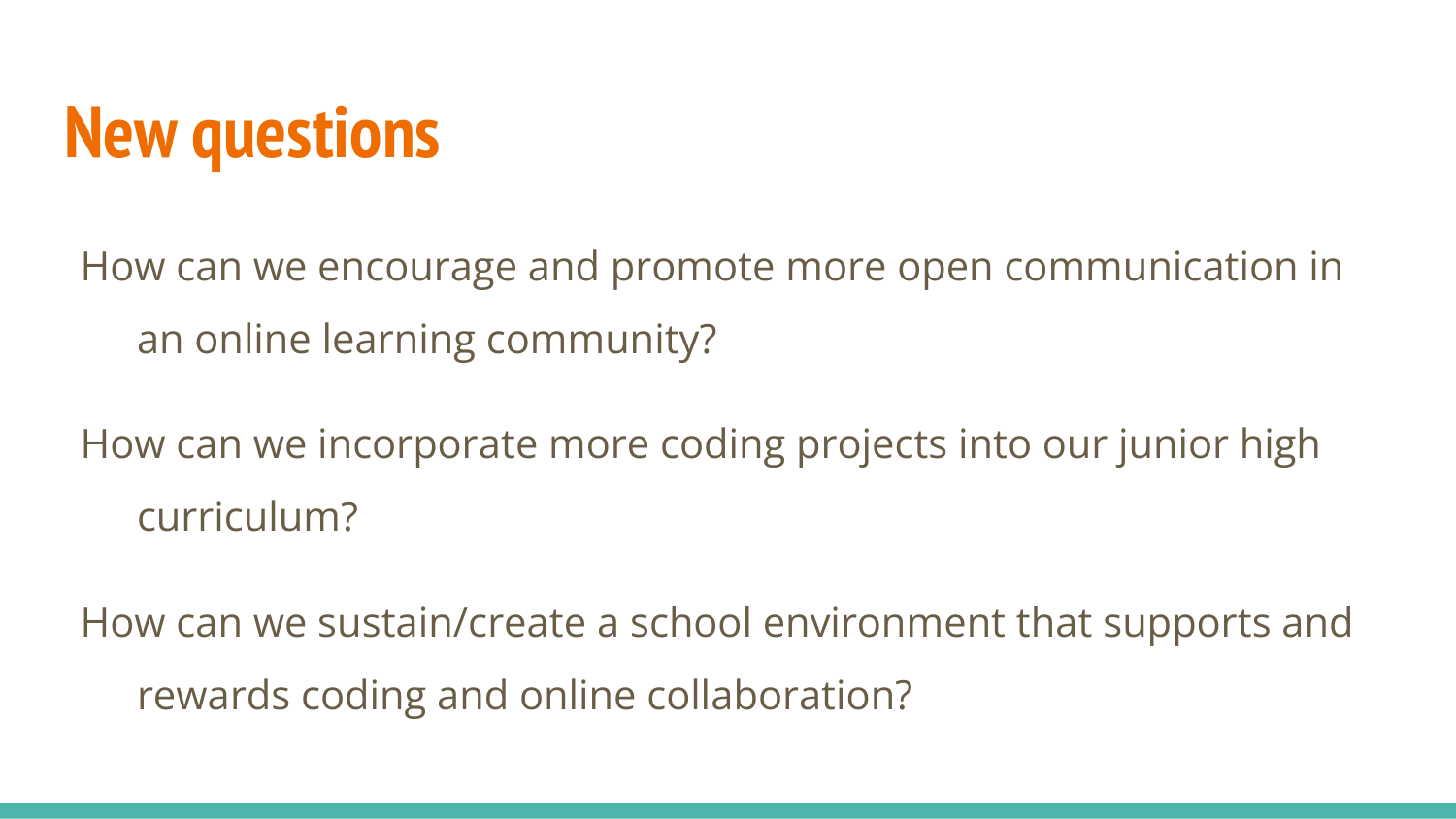

# New questions
How can we encourage and promote more open communication in an online learning community?
How can we incorporate more coding projects into our junior high curriculum?
How can we sustain/create a school environment that supports and rewards coding and online collaboration?